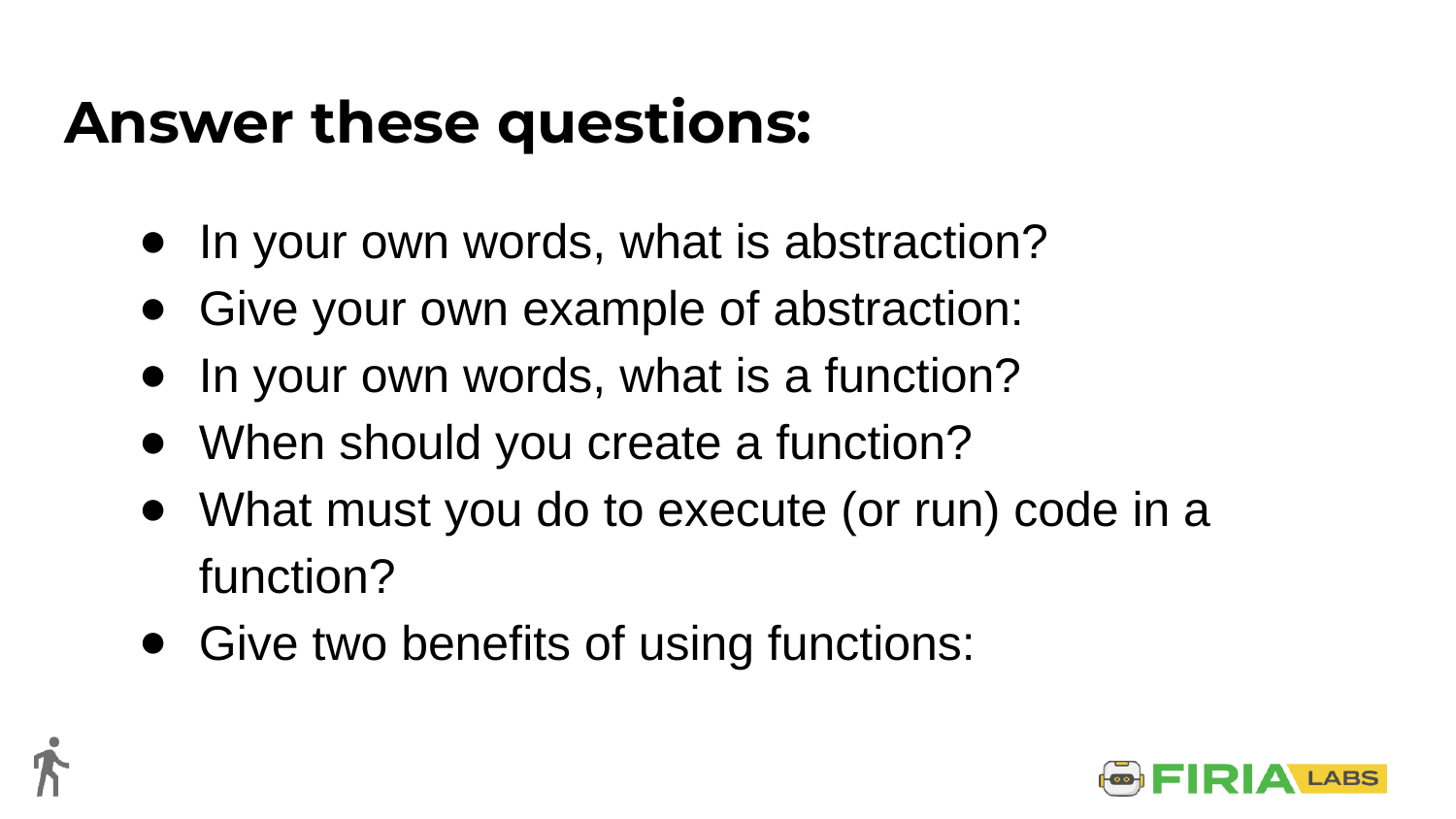

# Answer these questions:
In your own words, what is abstraction?
Give your own example of abstraction:
In your own words, what is a function?
When should you create a function?
What must you do to execute (or run) code in a function?
Give two benefits of using functions: